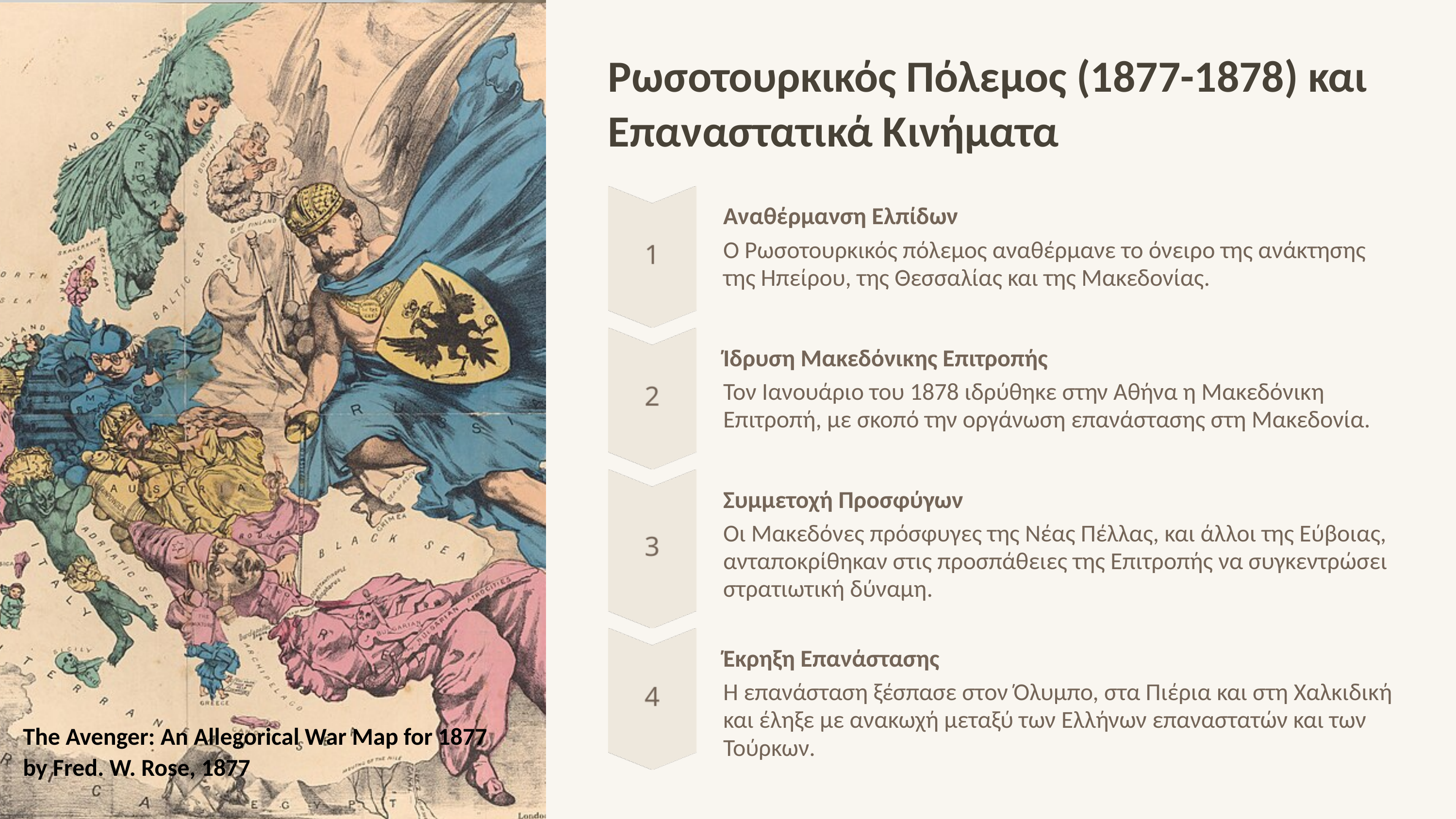

Ρωσοτουρκικός Πόλεμος (1877-1878) και Επαναστατικά Κινήματα

Αναθέρμανση Ελπίδων
Ο Ρωσοτουρκικός πόλεμος αναθέρμανε το όνειρο της ανάκτησης της Ηπείρου, της Θεσσαλίας και της Μακεδονίας.

Ίδρυση Μακεδόνικης Επιτροπής
Τον Ιανουάριο του 1878 ιδρύθηκε στην Αθήνα η Μακεδόνικη Επιτροπή, με σκοπό την οργάνωση επανάστασης στη Μακεδονία.

Συμμετοχή Προσφύγων
Οι Μακεδόνες πρόσφυγες της Νέας Πέλλας, και άλλοι της Εύβοιας, ανταποκρίθηκαν στις προσπάθειες της Επιτροπής να συγκεντρώσει στρατιωτική δύναμη.

Έκρηξη Επανάστασης
Η επανάσταση ξέσπασε στον Όλυμπο, στα Πιέρια και στη Χαλκιδική και έληξε με ανακωχή μεταξύ των Ελλήνων επαναστατών και των Τούρκων.
The Avenger: An Allegorical War Map for 1877 by Fred. W. Rose, 1877